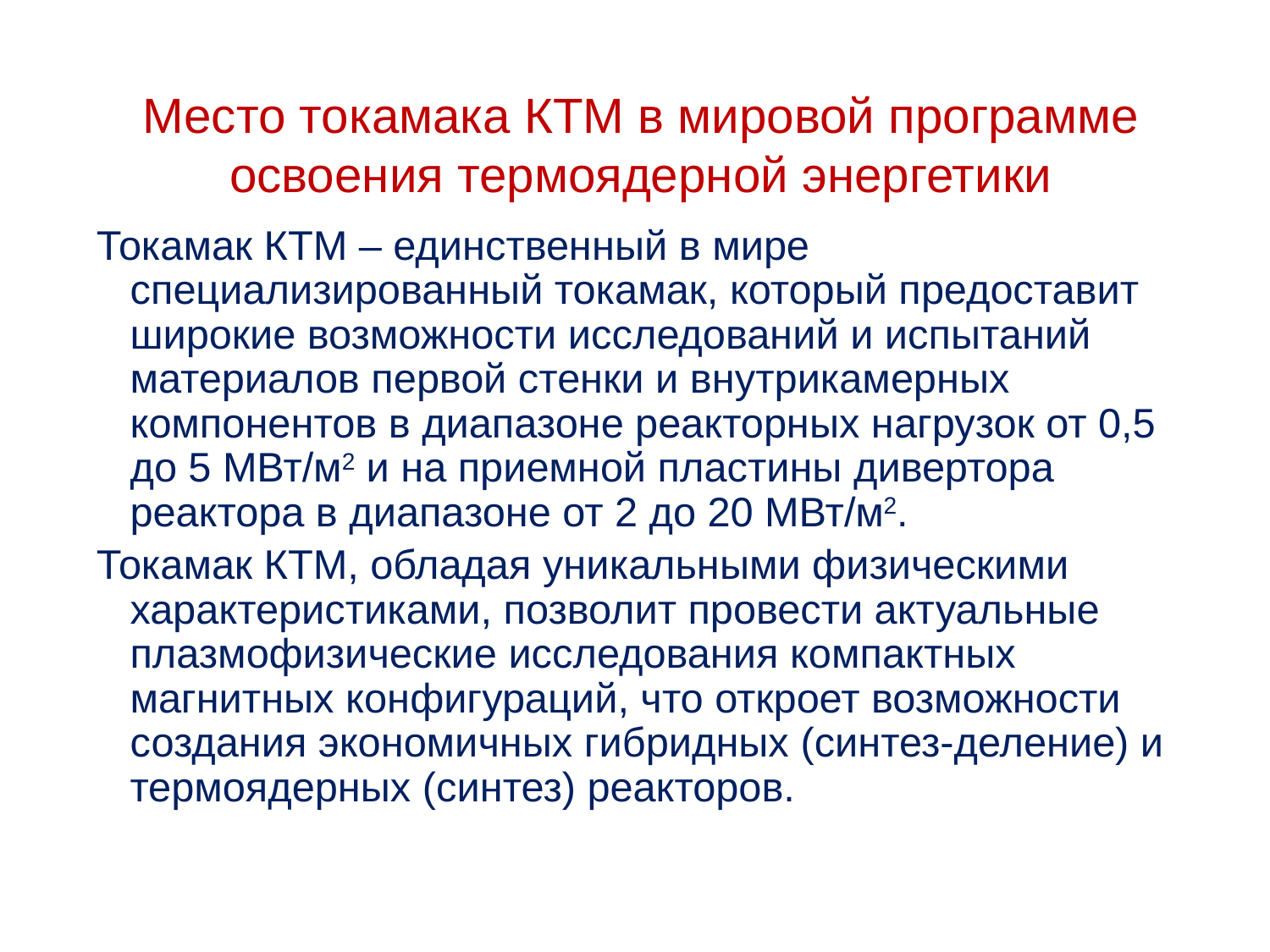

# Место токамака КТМ в мировой программе освоения термоядерной энергетики
Токамак КТМ – единственный в мире специализированный токамак, который предоставит широкие возможности исследований и испытаний материалов первой стенки и внутрикамерных компонентов в диапазоне реакторных нагрузок от 0,5 до 5 МВт/м2 и на приемной пластины дивертора реактора в диапазоне от 2 до 20 МВт/м2.
Токамак КТМ, обладая уникальными физическими характеристиками, позволит провести актуальные плазмофизические исследования компактных магнитных конфигураций, что откроет возможности создания экономичных гибридных (синтез-деление) и термоядерных (синтез) реакторов.